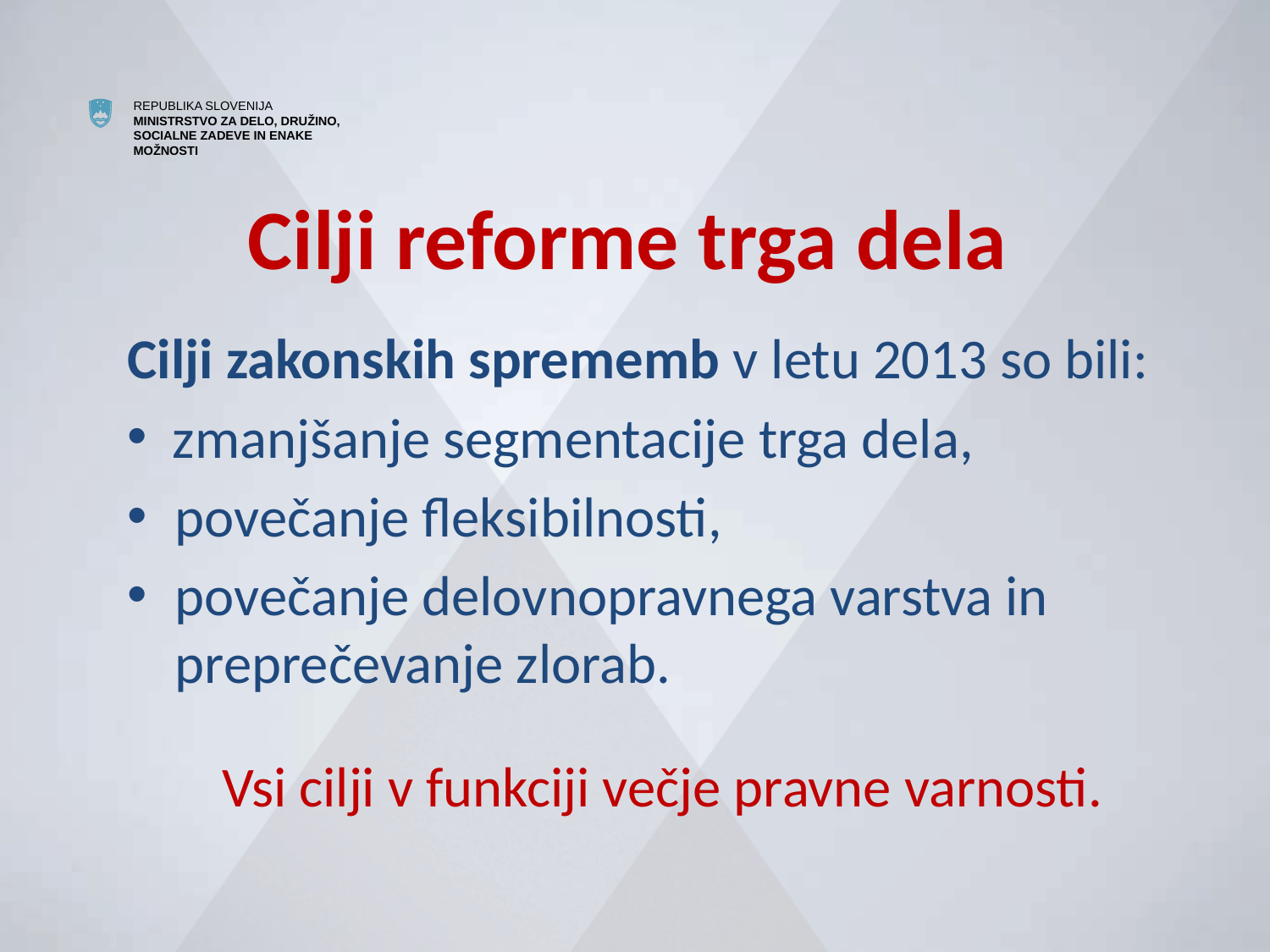

# Cilji reforme trga dela
Cilji zakonskih sprememb v letu 2013 so bili:
  zmanjšanje segmentacije trga dela,
povečanje fleksibilnosti,
povečanje delovnopravnega varstva in preprečevanje zlorab.
Vsi cilji v funkciji večje pravne varnosti.